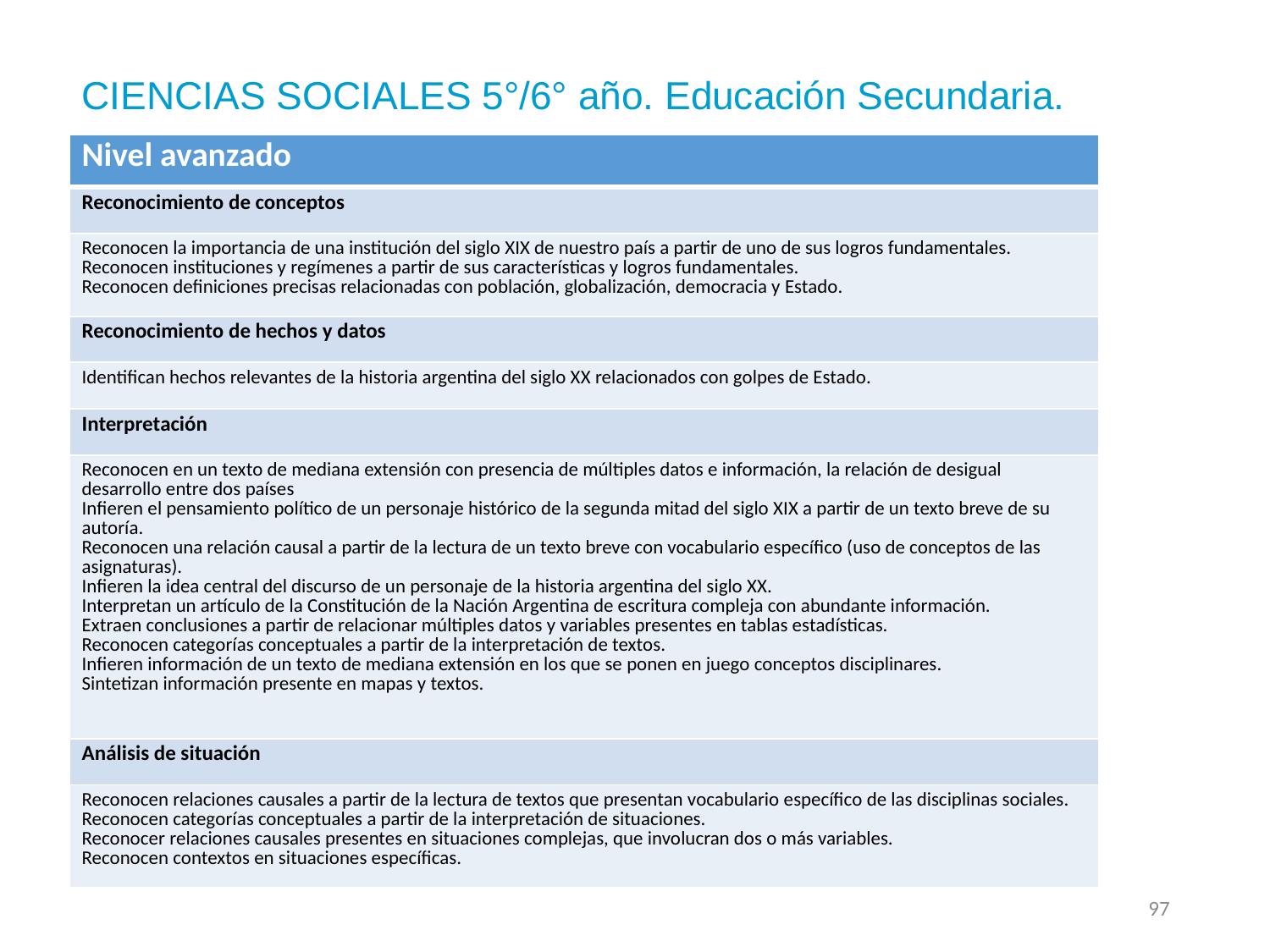

# CIENCIAS SOCIALES 5°/6° año. Educación Secundaria.
| Nivel avanzado |
| --- |
| Reconocimiento de conceptos |
| Reconocen la importancia de una institución del siglo XIX de nuestro país a partir de uno de sus logros fundamentales. Reconocen instituciones y regímenes a partir de sus características y logros fundamentales. Reconocen definiciones precisas relacionadas con población, globalización, democracia y Estado. |
| Reconocimiento de hechos y datos |
| Identifican hechos relevantes de la historia argentina del siglo XX relacionados con golpes de Estado. |
| Interpretación |
| Reconocen en un texto de mediana extensión con presencia de múltiples datos e información, la relación de desigual desarrollo entre dos países Infieren el pensamiento político de un personaje histórico de la segunda mitad del siglo XIX a partir de un texto breve de su autoría. Reconocen una relación causal a partir de la lectura de un texto breve con vocabulario específico (uso de conceptos de las asignaturas). Infieren la idea central del discurso de un personaje de la historia argentina del siglo XX. Interpretan un artículo de la Constitución de la Nación Argentina de escritura compleja con abundante información. Extraen conclusiones a partir de relacionar múltiples datos y variables presentes en tablas estadísticas. Reconocen categorías conceptuales a partir de la interpretación de textos. Infieren información de un texto de mediana extensión en los que se ponen en juego conceptos disciplinares. Sintetizan información presente en mapas y textos. |
| Análisis de situación |
| Reconocen relaciones causales a partir de la lectura de textos que presentan vocabulario específico de las disciplinas sociales. Reconocen categorías conceptuales a partir de la interpretación de situaciones. Reconocer relaciones causales presentes en situaciones complejas, que involucran dos o más variables. Reconocen contextos en situaciones específicas. |
97